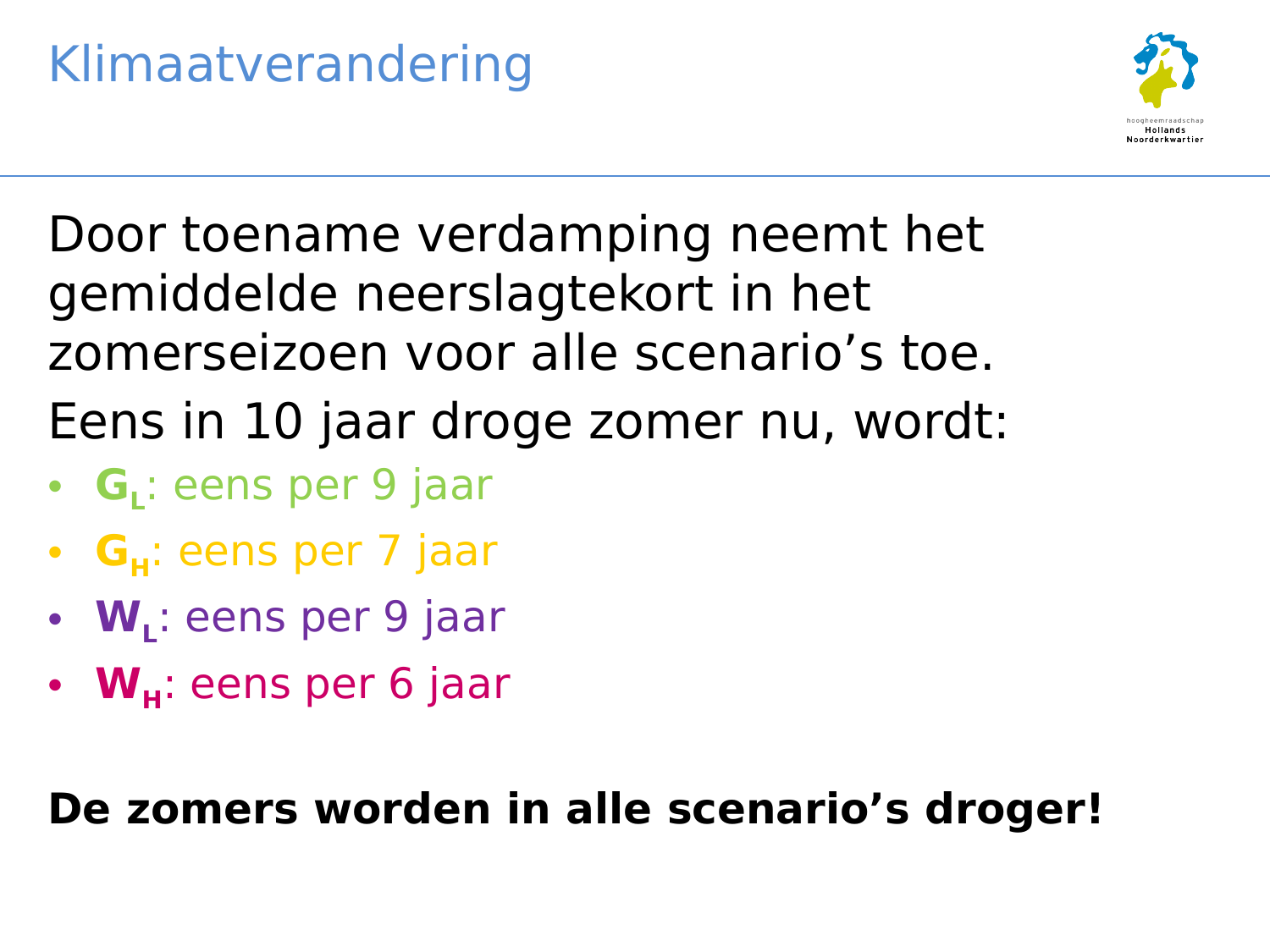

# Klimaatverandering
Door toename verdamping neemt het gemiddelde neerslagtekort in het zomerseizoen voor alle scenario’s toe.
Eens in 10 jaar droge zomer nu, wordt:
GL: eens per 9 jaar
GH: eens per 7 jaar
WL: eens per 9 jaar
WH: eens per 6 jaar

De zomers worden in alle scenario’s droger!